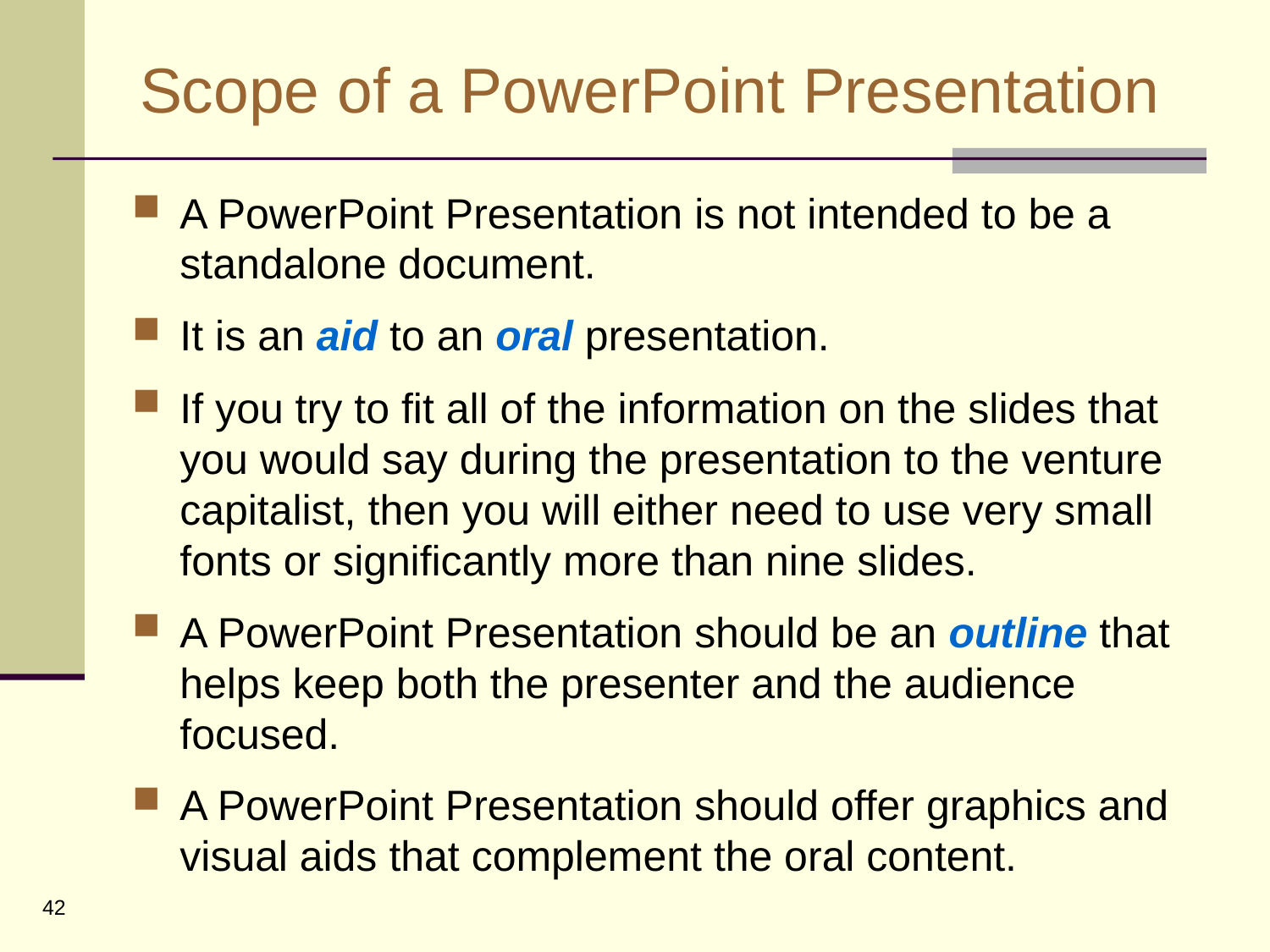

# Scope of a PowerPoint Presentation
A PowerPoint Presentation is not intended to be a standalone document.
It is an aid to an oral presentation.
If you try to fit all of the information on the slides that you would say during the presentation to the venture capitalist, then you will either need to use very small fonts or significantly more than nine slides.
A PowerPoint Presentation should be an outline that helps keep both the presenter and the audience focused.
A PowerPoint Presentation should offer graphics and visual aids that complement the oral content.
42